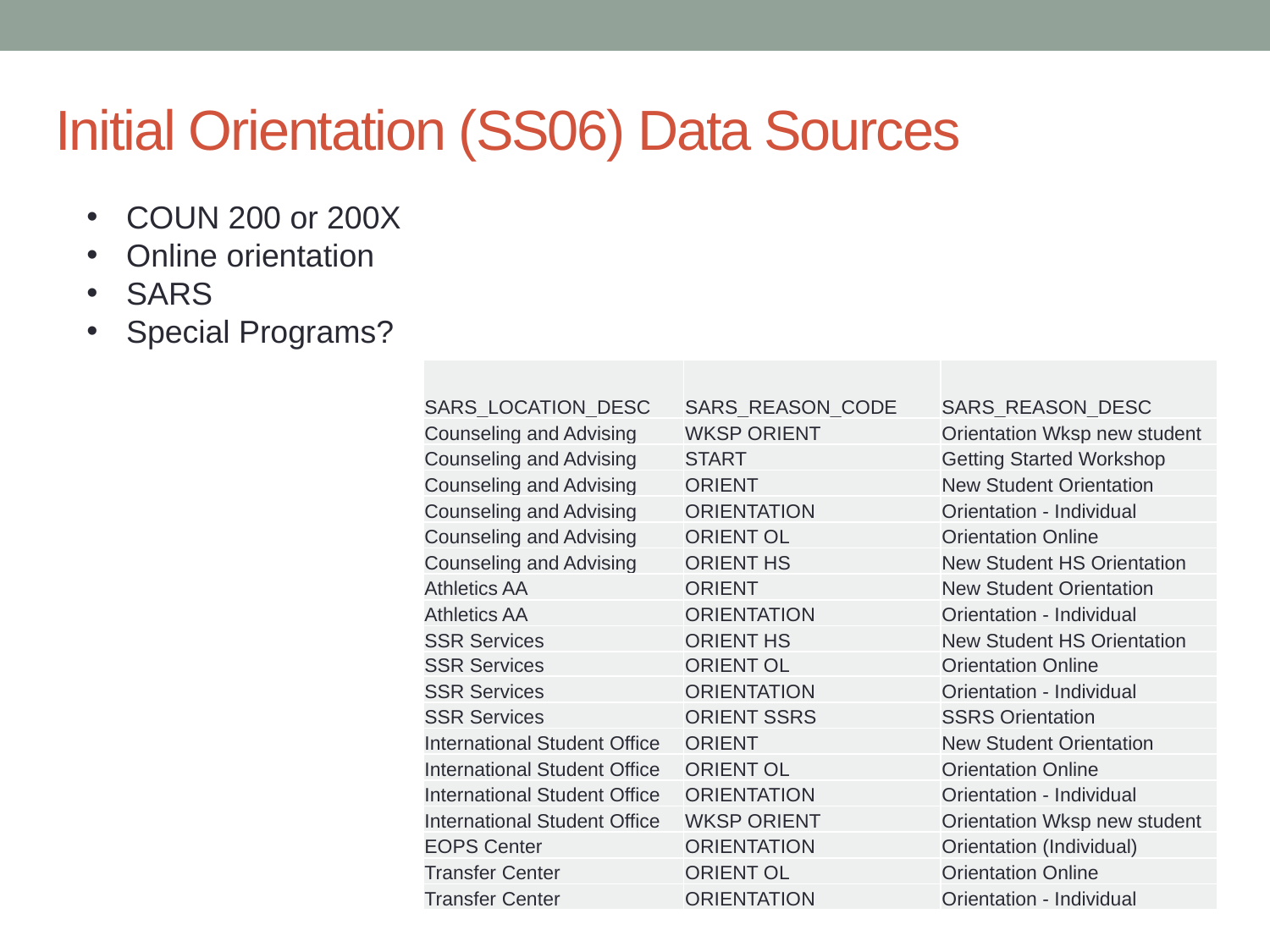

# Initial Orientation (SS06) Data Sources
COUN 200 or 200X
Online orientation
SARS
Special Programs?

| SARS\_LOCATION\_DESC | SARS\_REASON\_CODE | SARS\_REASON\_DESC |
| --- | --- | --- |
| Counseling and Advising | WKSP ORIENT | Orientation Wksp new student |
| Counseling and Advising | START | Getting Started Workshop |
| Counseling and Advising | ORIENT | New Student Orientation |
| Counseling and Advising | ORIENTATION | Orientation - Individual |
| Counseling and Advising | ORIENT OL | Orientation Online |
| Counseling and Advising | ORIENT HS | New Student HS Orientation |
| Athletics AA | ORIENT | New Student Orientation |
| Athletics AA | ORIENTATION | Orientation - Individual |
| SSR Services | ORIENT HS | New Student HS Orientation |
| SSR Services | ORIENT OL | Orientation Online |
| SSR Services | ORIENTATION | Orientation - Individual |
| SSR Services | ORIENT SSRS | SSRS Orientation |
| International Student Office | ORIENT | New Student Orientation |
| International Student Office | ORIENT OL | Orientation Online |
| International Student Office | ORIENTATION | Orientation - Individual |
| International Student Office | WKSP ORIENT | Orientation Wksp new student |
| EOPS Center | ORIENTATION | Orientation (Individual) |
| Transfer Center | ORIENT OL | Orientation Online |
| Transfer Center | ORIENTATION | Orientation - Individual |